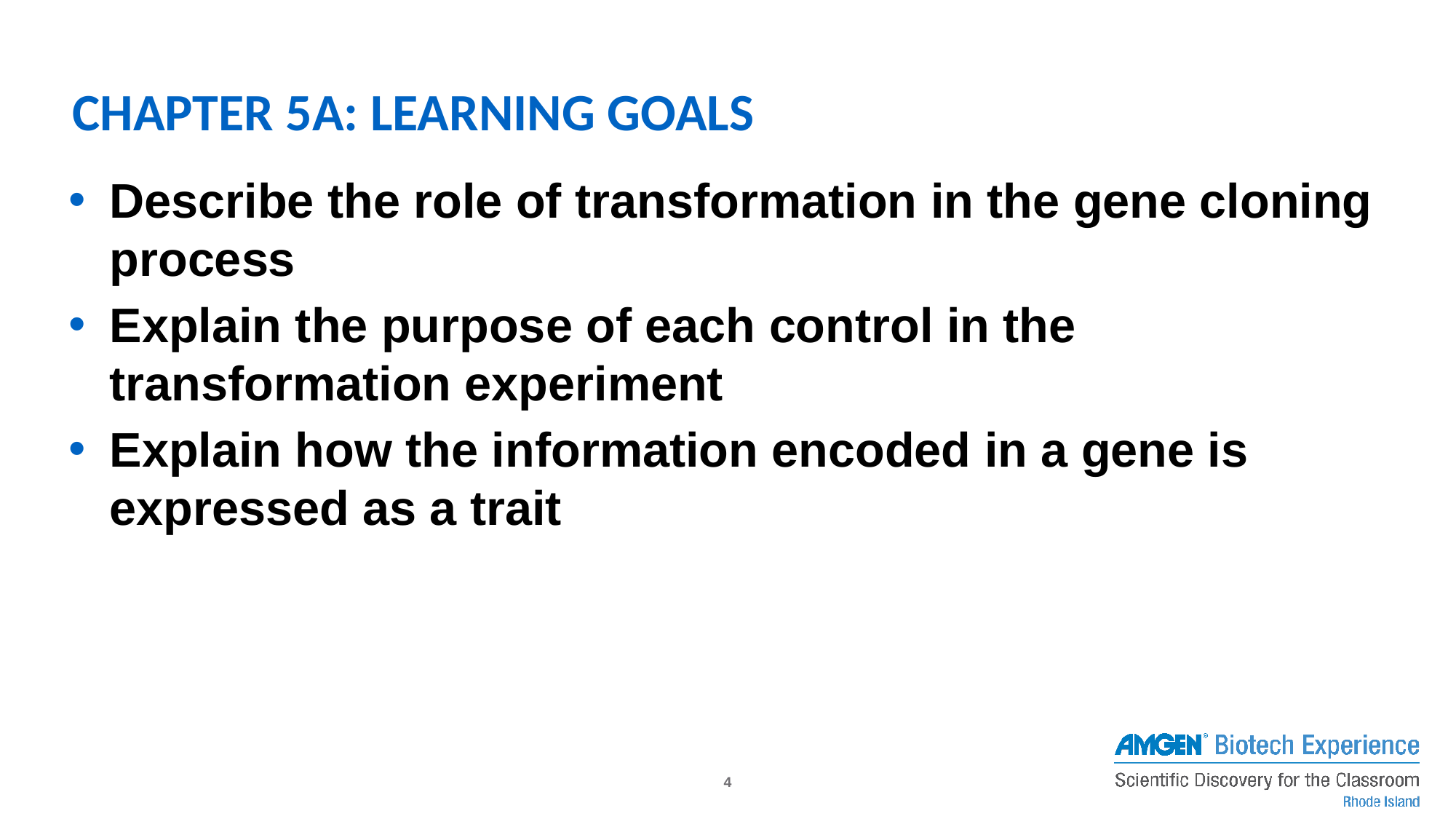

CHAPTER 5A: LEARNING GOALS
Describe the role of transformation in the gene cloning process
Explain the purpose of each control in the transformation experiment
Explain how the information encoded in a gene is expressed as a trait